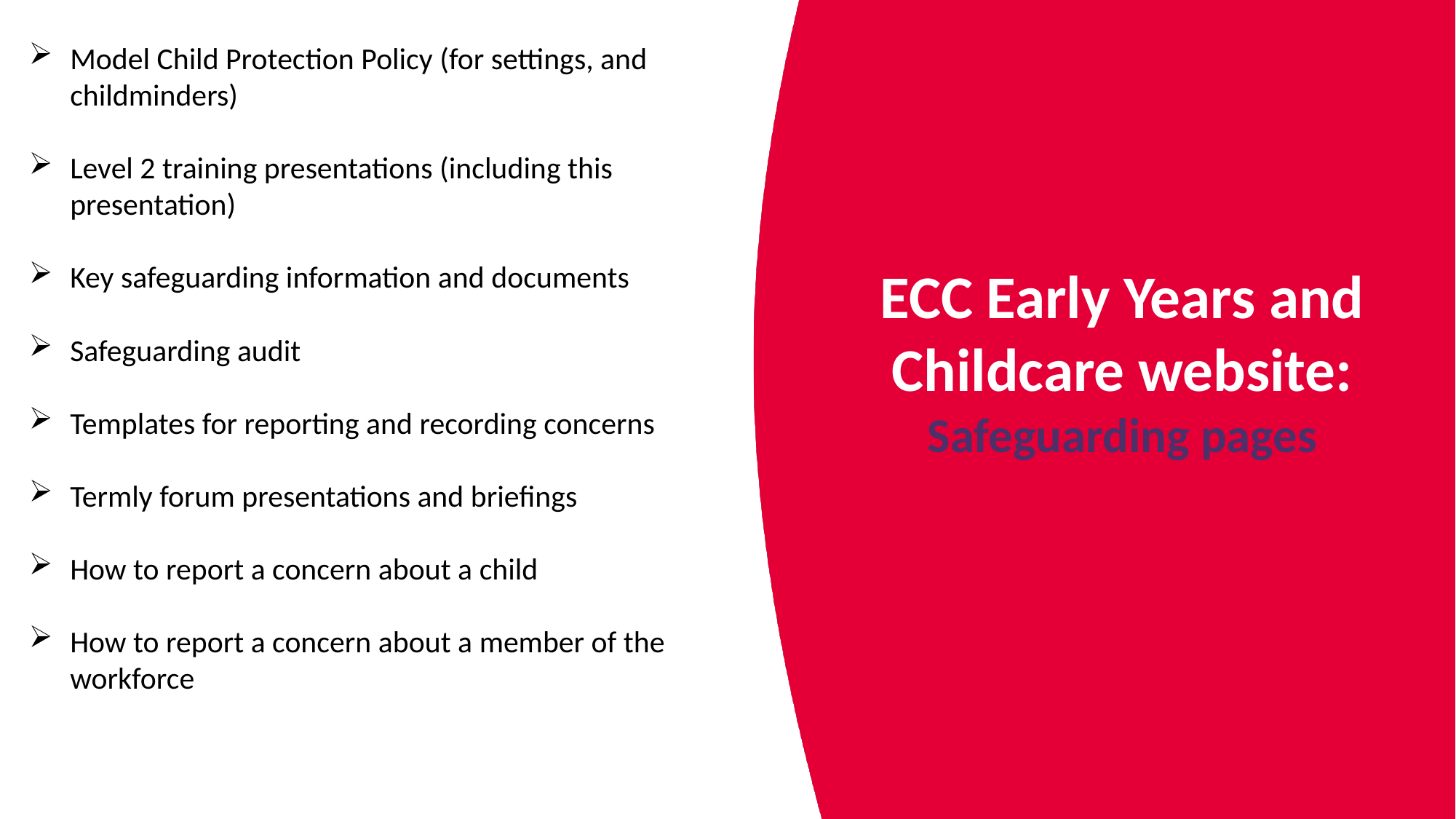

Model Child Protection Policy (for settings, and childminders)

Level 2 training presentations (including this presentation)

Key safeguarding information and documents

Safeguarding audit

Templates for reporting and recording concerns

Termly forum presentations and briefings

How to report a concern about a child

How to report a concern about a member of the workforce

ECC Early Years and Childcare website:
Safeguarding pages